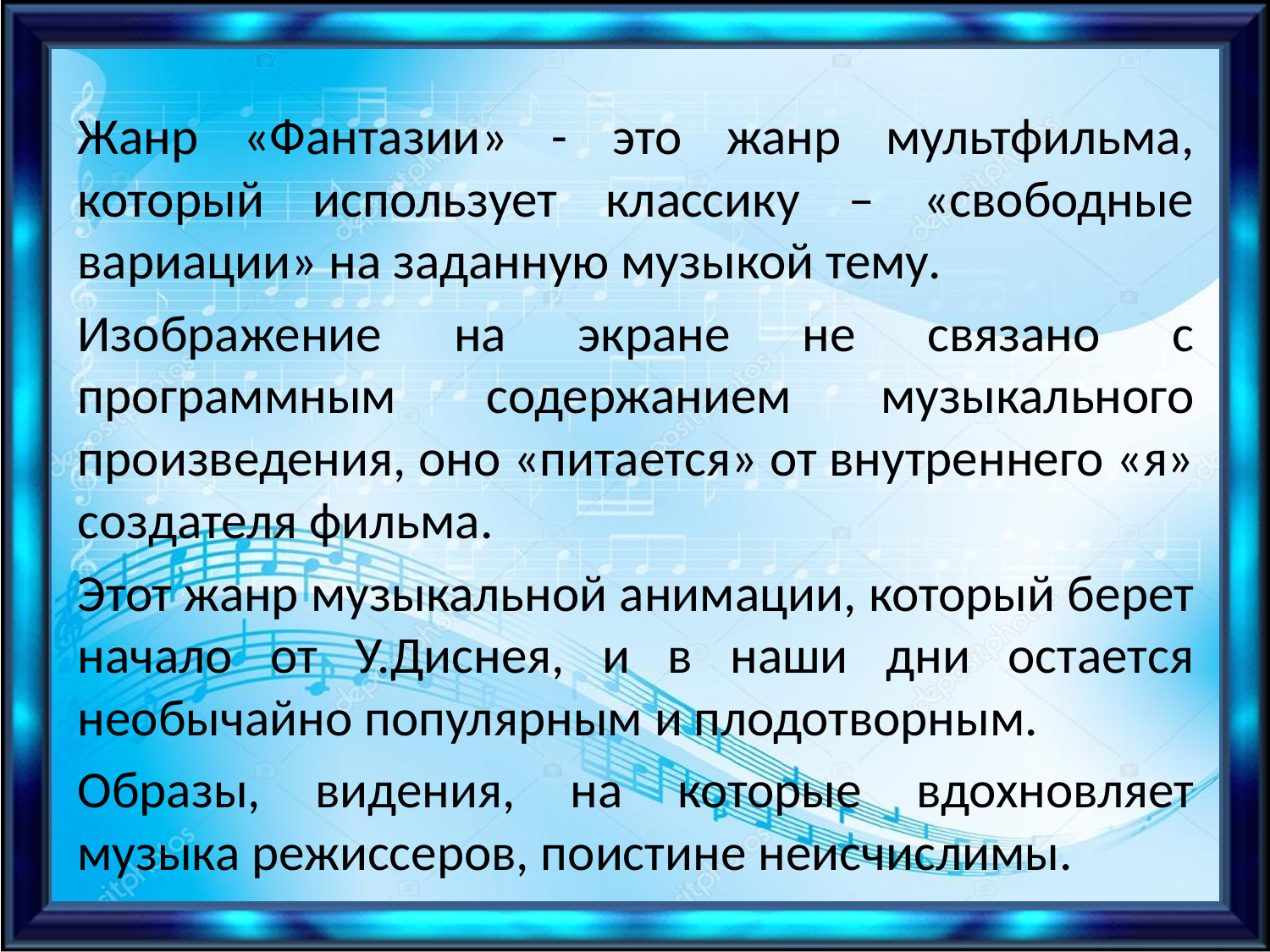

Жанр «Фантазии» - это жанр мультфильма, который использует классику – «свободные вариации» на заданную музыкой тему.
Изображение на экране не связано с программным содержанием музыкального произведения, оно «питается» от внутреннего «я» создателя фильма.
Этот жанр музыкальной анимации, который берет начало от У.Диснея, и в наши дни остается необычайно популярным и плодотворным.
Образы, видения, на которые вдохновляет музыка режиссеров, поистине неисчислимы.